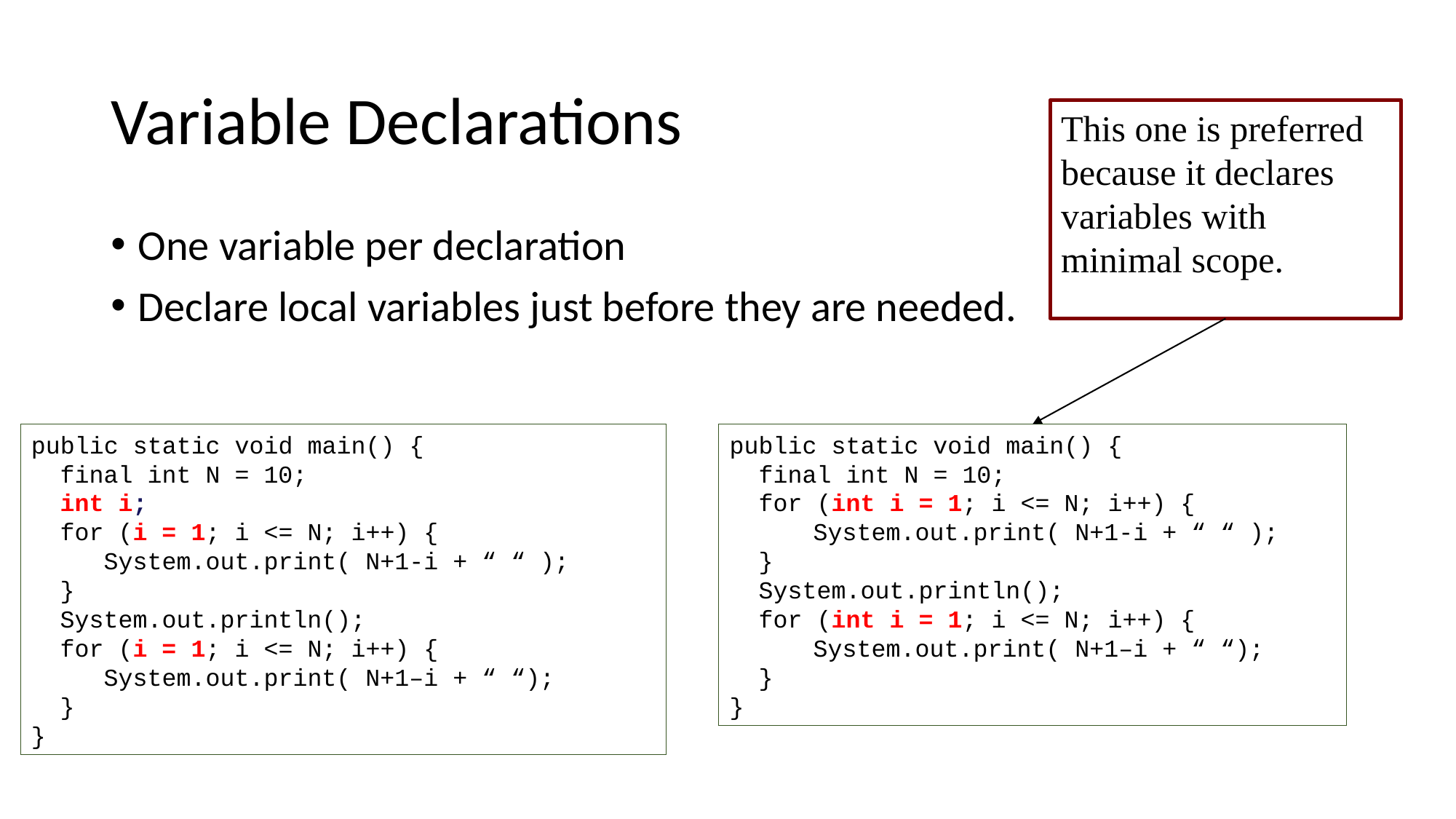

# Variable Declarations
This one is preferred because it declares variables with minimal scope.
One variable per declaration
Declare local variables just before they are needed.
public static void main() {
  final int N = 10;
  int i;
  for (i = 1; i <= N; i++) {
     System.out.print( N+1-i + “ “ );
  }
  System.out.println();
  for (i = 1; i <= N; i++) {
     System.out.print( N+1–i + “ “);
  }
}
public static void main() {
  final int N = 10;
  for (int i = 1; i <= N; i++) {
  System.out.print( N+1-i + “ “ );
  }
  System.out.println();
  for (int i = 1; i <= N; i++) {
  System.out.print( N+1–i + “ “);
  }
}